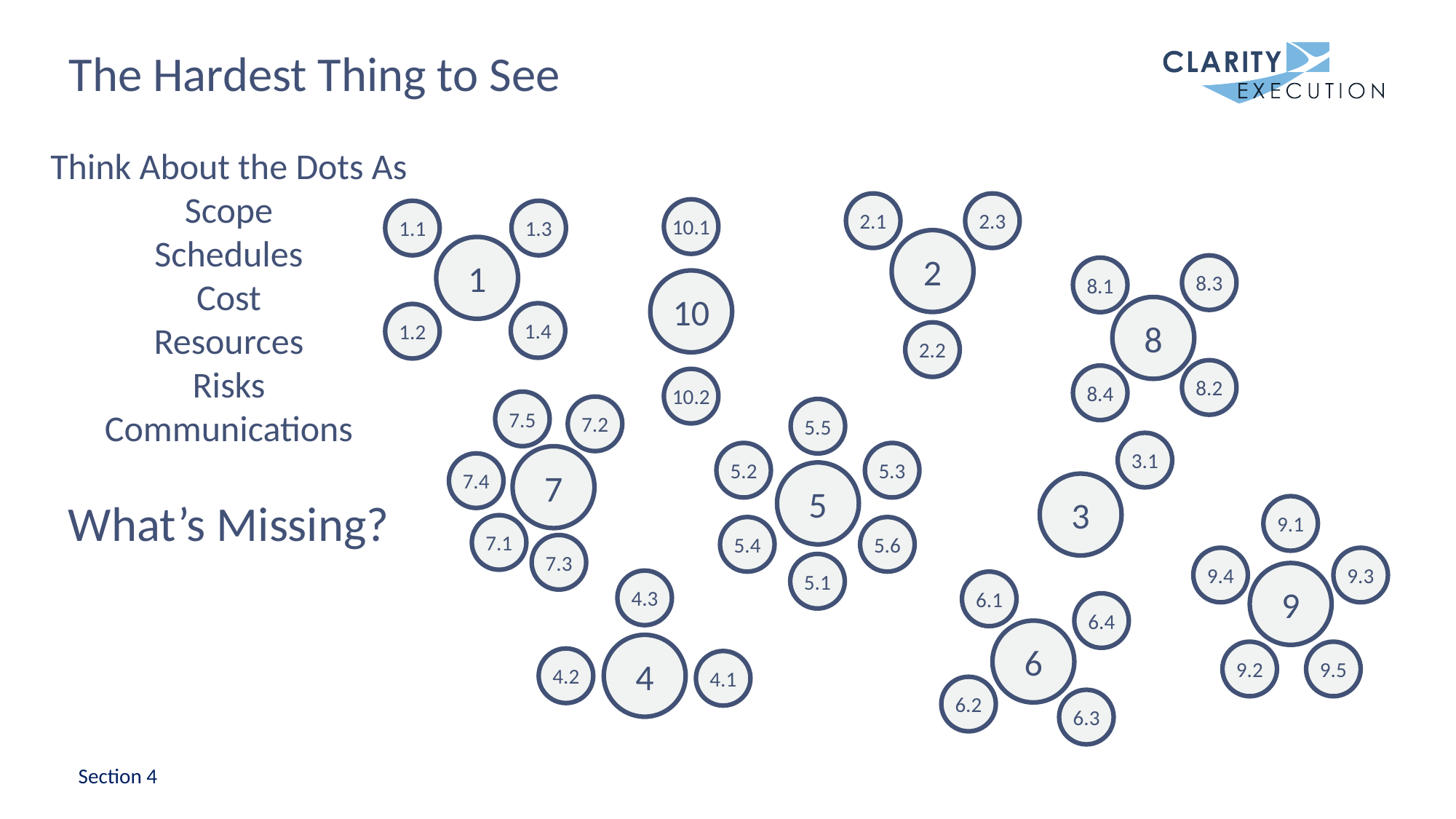

# The Hardest Thing to See
Think About the Dots As
Scope
Schedules
Cost
Resources
Risks
Communications

What’s Missing?
2.1
2.3
2
2.2
10.1
10
10.2
1.1
1.3
1
1.4
1.2
8.3
8.1
8
8.2
8.4
7.5
7.2
7
7.4
7.1
7.3
5.5
5.2
5.3
5
5.4
5.6
5.1
3.1
3
9.1
9.4
9.3
9
9.2
9.5
4.3
4
4.2
4.1
6.1
6.4
6
6.2
6.3
Section 4